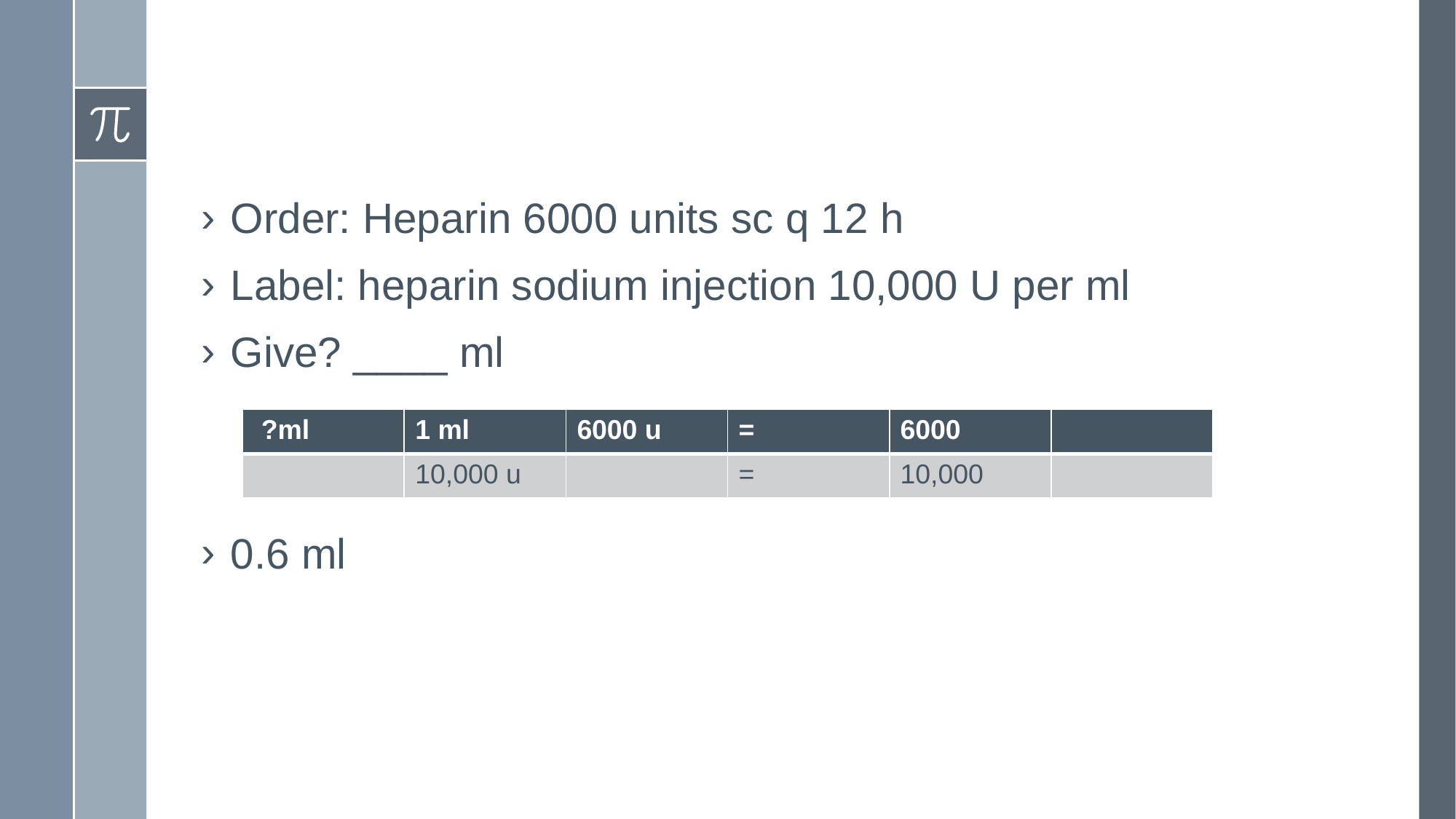

Order: Heparin 6000 units sc q 12 h
Label: heparin sodium injection 10,000 U per ml
Give? ____ ml

0.6 ml

| ?ml | 1 ml | 6000 u | = | 6000 |  |
| --- | --- | --- | --- | --- | --- |
|  | 10,000 u |  | = | 10,000 |  |